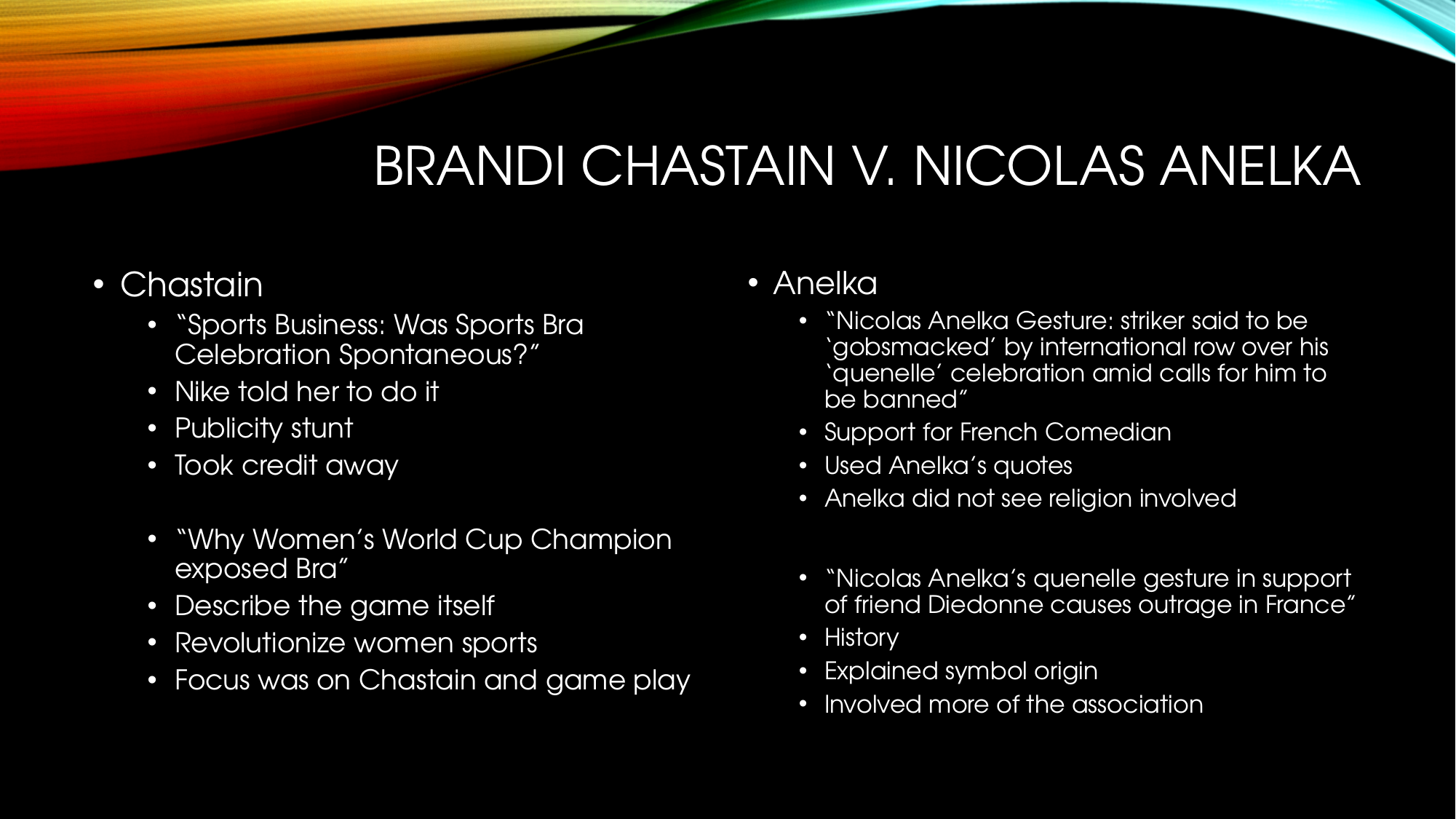

# Brandi Chastain v. Nicolas anelka
Chastain
“Sports Business: Was Sports Bra Celebration Spontaneous?”
Nike told her to do it
Publicity stunt
Took credit away

“Why Women’s World Cup Champion exposed Bra”
Describe the game itself
Revolutionize women sports
Focus was on Chastain and game play

Anelka
“Nicolas Anelka Gesture: striker said to be ‘gobsmacked’ by international row over his ‘quenelle’ celebration amid calls for him to be banned”
Support for French Comedian
Used Anelka’s quotes
Anelka did not see religion involved

“Nicolas Anelka’s quenelle gesture in support of friend Diedonne causes outrage in France”
History
Explained symbol origin
Involved more of the association